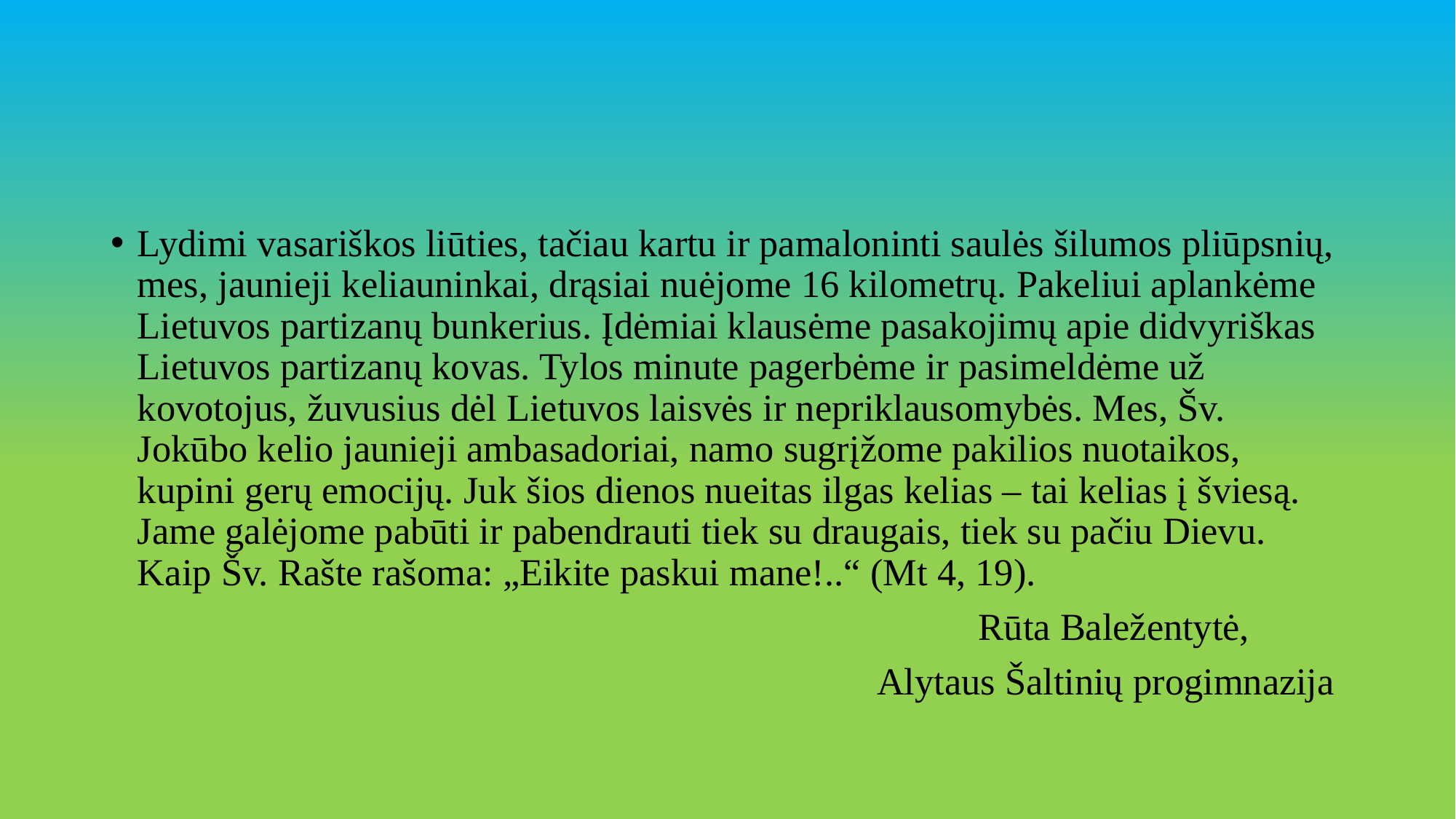

Lydimi vasariškos liūties, tačiau kartu ir pamaloninti saulės šilumos pliūpsnių, mes, jaunieji keliauninkai, drąsiai nuėjome 16 kilometrų. Pakeliui aplankėme Lietuvos partizanų bunkerius. Įdėmiai klausėme pasakojimų apie didvyriškas Lietuvos partizanų kovas. Tylos minute pagerbėme ir pasimeldėme už kovotojus, žuvusius dėl Lietuvos laisvės ir nepriklausomybės. Mes, Šv. Jokūbo kelio jaunieji ambasadoriai, namo sugrįžome pakilios nuotaikos, kupini gerų emocijų. Juk šios dienos nueitas ilgas kelias – tai kelias į šviesą. Jame galėjome pabūti ir pabendrauti tiek su draugais, tiek su pačiu Dievu. Kaip Šv. Rašte rašoma: „Eikite paskui mane!..“ (Mt 4, 19).
                                                                                          Rūta Baležentytė,
Alytaus Šaltinių progimnazija